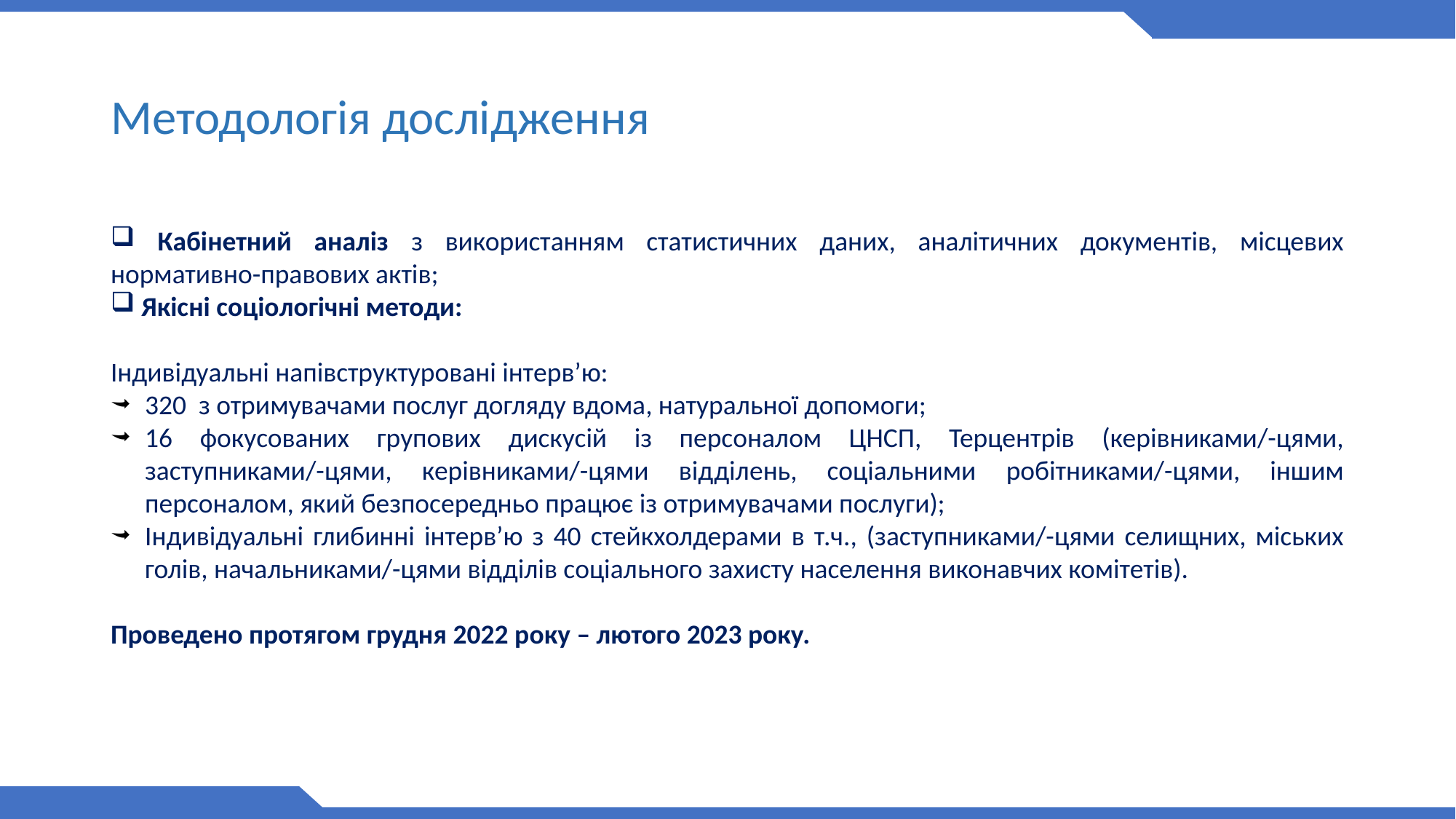

# Методологія дослідження

 Кабінетний аналіз з використанням статистичних даних, аналітичних документів, місцевих нормативно-правових актів;
 Якісні соціологічні методи:

Індивідуальні напівструктуровані інтерв’ю:
320  з отримувачами послуг догляду вдома, натуральної допомоги;
16 фокусованих групових дискусій із персоналом ЦНСП, Терцентрів (керівниками/-цями, заступниками/-цями, керівниками/-цями відділень, соціальними робітниками/-цями, іншим персоналом, який безпосередньо працює із отримувачами послуги);
Індивідуальні глибинні інтерв’ю з 40 стейкхолдерами в т.ч., (заступниками/-цями селищних, міських голів, начальниками/-цями відділів соціального захисту населення виконавчих комітетів).

Проведено протягом грудня 2022 року – лютого 2023 року.